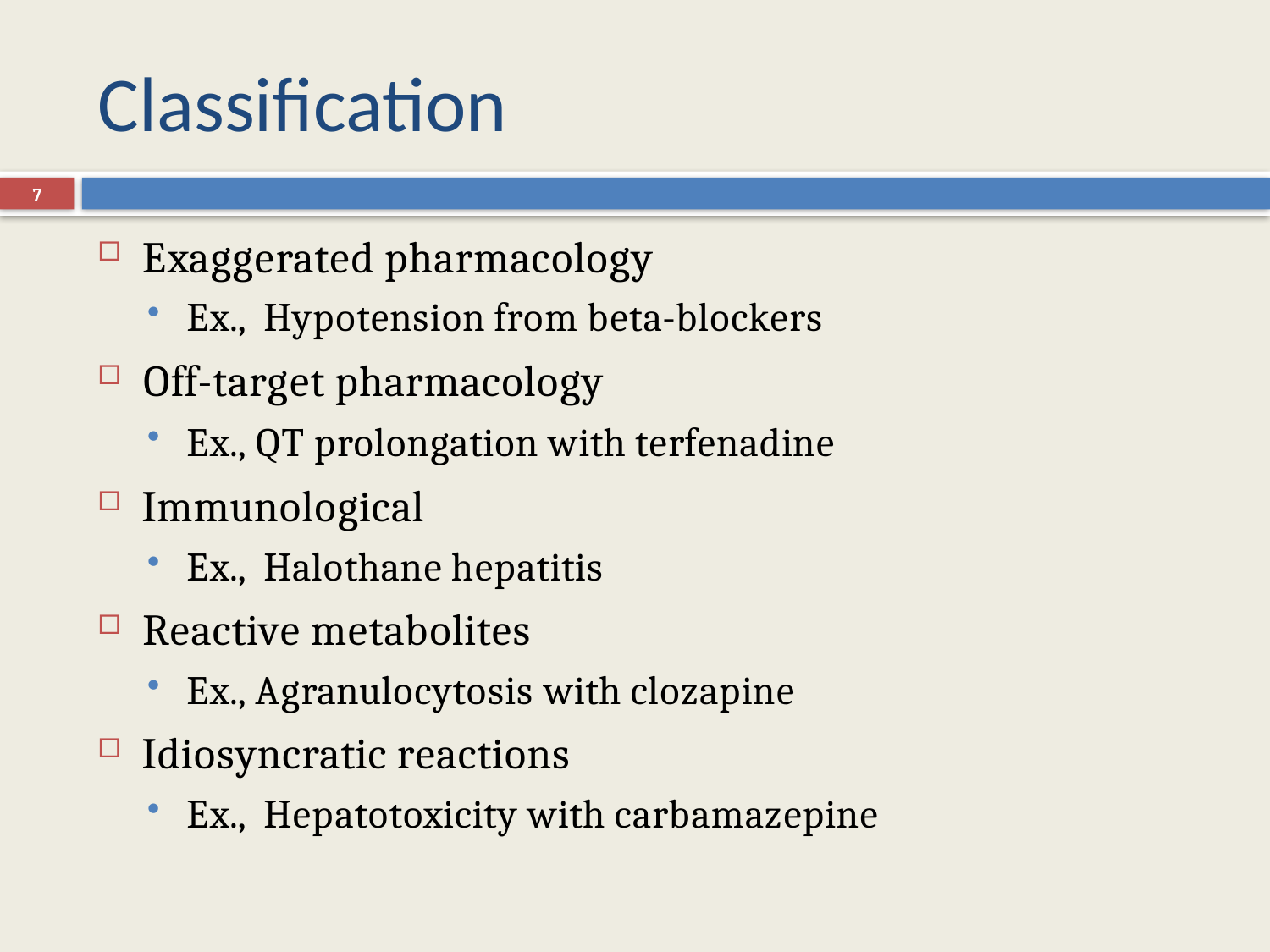

# Classification
7
Exaggerated pharmacology
Ex.,  Hypotension from beta-blockers
Off-target pharmacology
Ex., QT prolongation with terfenadine
Immunological
Ex.,  Halothane hepatitis
Reactive metabolites
Ex., Agranulocytosis with clozapine
Idiosyncratic reactions
Ex.,  Hepatotoxicity with carbamazepine